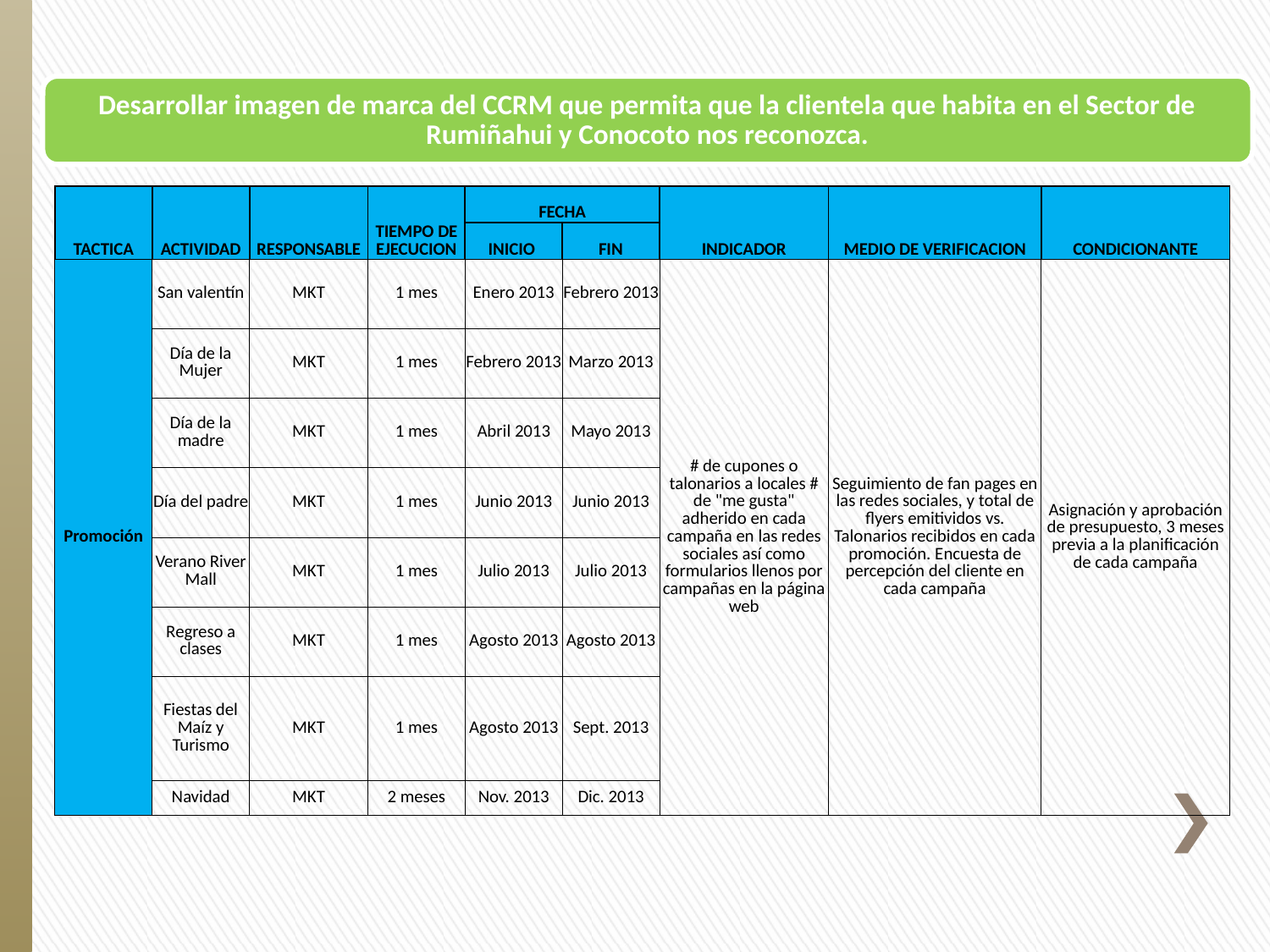

Desarrollar imagen de marca del CCRM que permita que la clientela que habita en el Sector de Rumiñahui y Conocoto nos reconozca.
| TACTICA | ACTIVIDAD | RESPONSABLE | TIEMPO DE EJECUCION | FECHA |  | INDICADOR | MEDIO DE VERIFICACION | CONDICIONANTE |
| --- | --- | --- | --- | --- | --- | --- | --- | --- |
|  |  |  |  | INICIO | FIN |  |  |  |
| Promoción | San valentín | MKT | 1 mes | Enero 2013 | Febrero 2013 | # de cupones o talonarios a locales # de "me gusta" adherido en cada campaña en las redes sociales así como formularios llenos por campañas en la página web | Seguimiento de fan pages en las redes sociales, y total de flyers emitividos vs. Talonarios recibidos en cada promoción. Encuesta de percepción del cliente en cada campaña | Asignación y aprobación de presupuesto, 3 meses previa a la planificación de cada campaña |
|  | Día de la Mujer | MKT | 1 mes | Febrero 2013 | Marzo 2013 |  |  |  |
|  | Día de la madre | MKT | 1 mes | Abril 2013 | Mayo 2013 |  |  |  |
|  | Día del padre | MKT | 1 mes | Junio 2013 | Junio 2013 |  |  |  |
|  | Verano River Mall | MKT | 1 mes | Julio 2013 | Julio 2013 |  |  |  |
|  | Regreso a clases | MKT | 1 mes | Agosto 2013 | Agosto 2013 |  |  |  |
|  | Fiestas del Maíz y Turismo | MKT | 1 mes | Agosto 2013 | Sept. 2013 |  |  |  |
|  | Navidad | MKT | 2 meses | Nov. 2013 | Dic. 2013 |  |  |  |